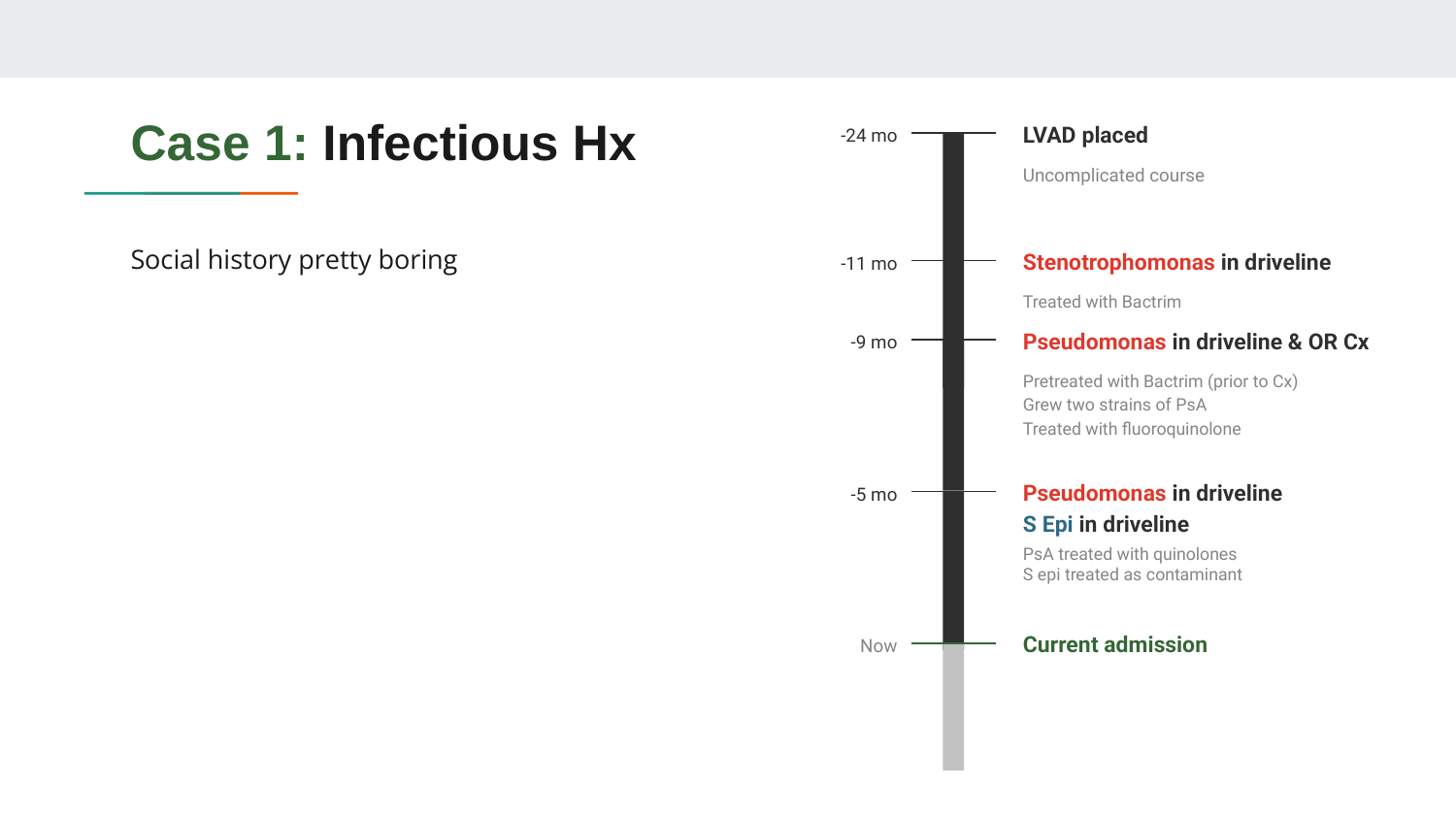

# Case 1: Infectious Hx
LVAD placed
-24 mo

Uncomplicated course
Social history pretty boring
Stenotrophomonas in driveline
-11 mo

Treated with Bactrim
Pseudomonas in driveline & OR Cx

-9 mo

Pretreated with Bactrim (prior to Cx)
Grew two strains of PsA
Treated with fluoroquinolone
Pseudomonas in driveline
S Epi in driveline
-5 mo

PsA treated with quinolones
S epi treated as contaminant
Current admission
Now